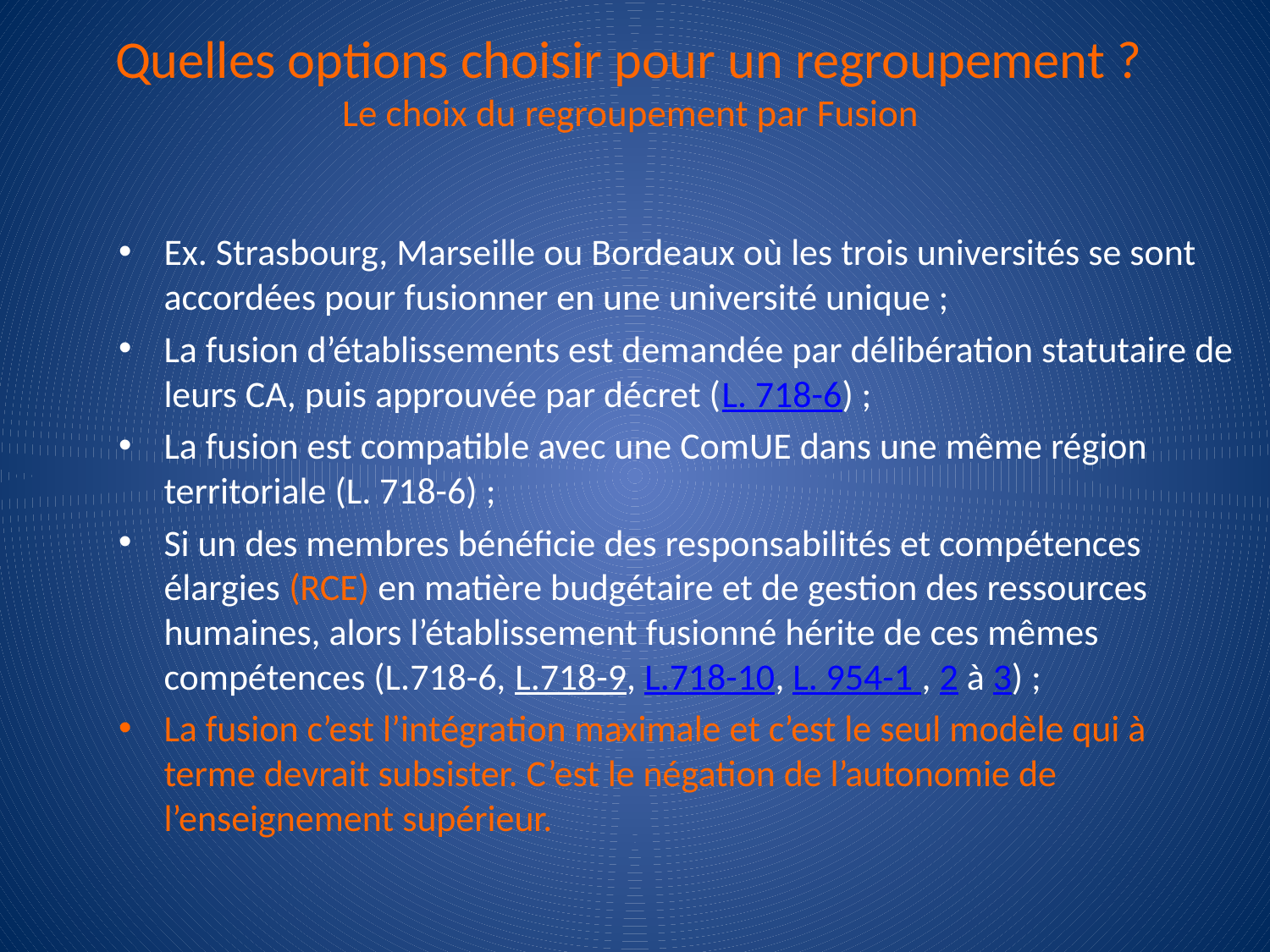

# Quelles options choisir pour un regroupement ? Le choix du regroupement par Fusion
Ex. Strasbourg, Marseille ou Bordeaux où les trois universités se sont accordées pour fusionner en une université unique ;
La fusion d’établissements est demandée par délibération statutaire de leurs CA, puis approuvée par décret (L. 718-6) ;
La fusion est compatible avec une ComUE dans une même région territoriale (L. 718-6) ;
Si un des membres bénéficie des responsabilités et compétences élargies (RCE) en matière budgétaire et de gestion des ressources humaines, alors l’établissement fusionné hérite de ces mêmes compétences (L.718-6, L.718-9, L.718-10, L. 954-1 , 2 à 3) ;
La fusion c’est l’intégration maximale et c’est le seul modèle qui à terme devrait subsister. C’est le négation de l’autonomie de l’enseignement supérieur.